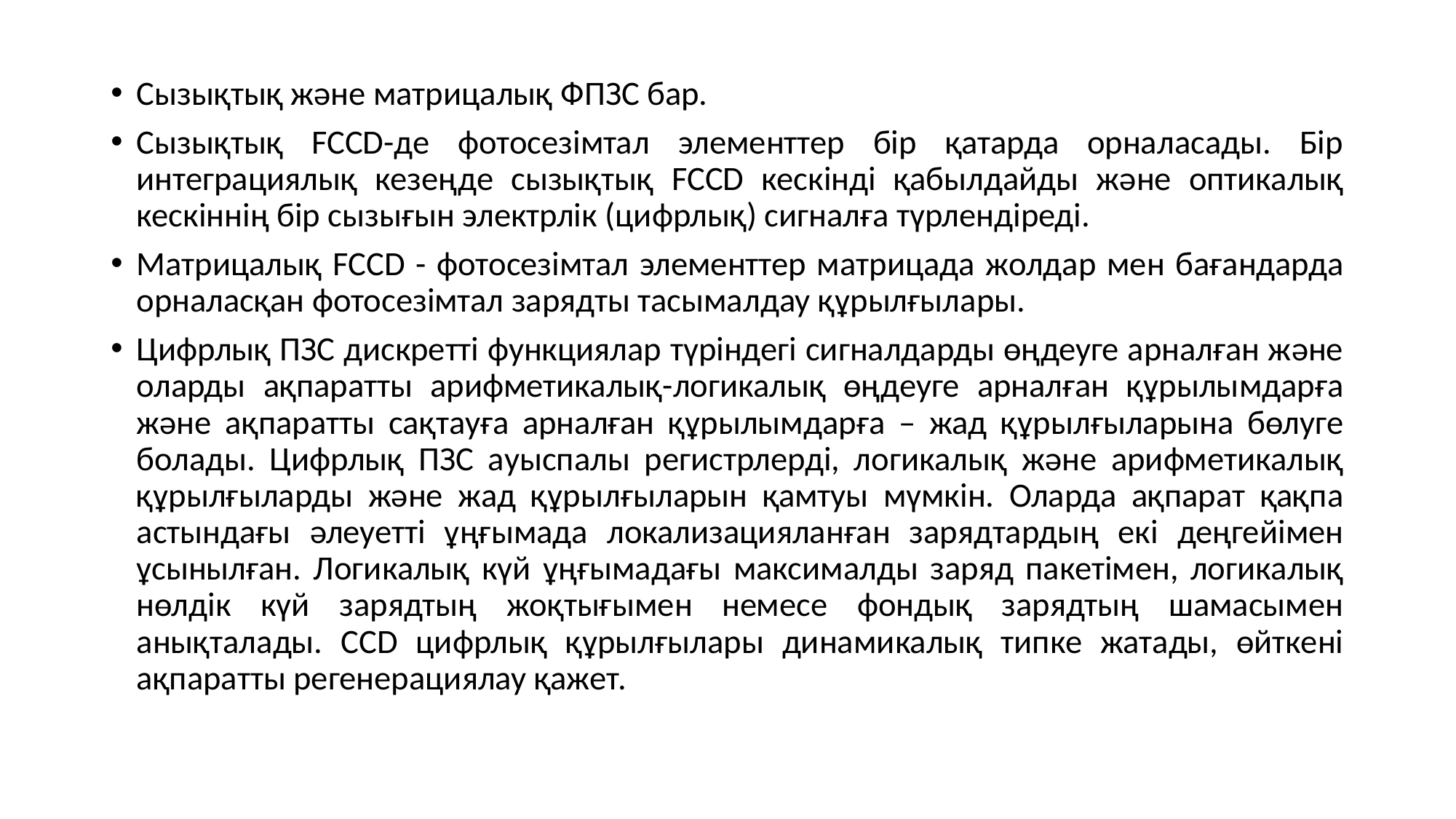

Сызықтық және матрицалық ФПЗС бар.
Сызықтық FCCD-де фотосезімтал элементтер бір қатарда орналасады. Бір интеграциялық кезеңде сызықтық FCCD кескінді қабылдайды және оптикалық кескіннің бір сызығын электрлік (цифрлық) сигналға түрлендіреді.
Матрицалық FCCD - фотосезімтал элементтер матрицада жолдар мен бағандарда орналасқан фотосезімтал зарядты тасымалдау құрылғылары.
Цифрлық ПЗС дискретті функциялар түріндегі сигналдарды өңдеуге арналған және оларды ақпаратты арифметикалық-логикалық өңдеуге арналған құрылымдарға және ақпаратты сақтауға арналған құрылымдарға – жад құрылғыларына бөлуге болады. Цифрлық ПЗС ауыспалы регистрлерді, логикалық және арифметикалық құрылғыларды және жад құрылғыларын қамтуы мүмкін. Оларда ақпарат қақпа астындағы әлеуетті ұңғымада локализацияланған зарядтардың екі деңгейімен ұсынылған. Логикалық күй ұңғымадағы максималды заряд пакетімен, логикалық нөлдік күй зарядтың жоқтығымен немесе фондық зарядтың шамасымен анықталады. CCD цифрлық құрылғылары динамикалық типке жатады, өйткені ақпаратты регенерациялау қажет.